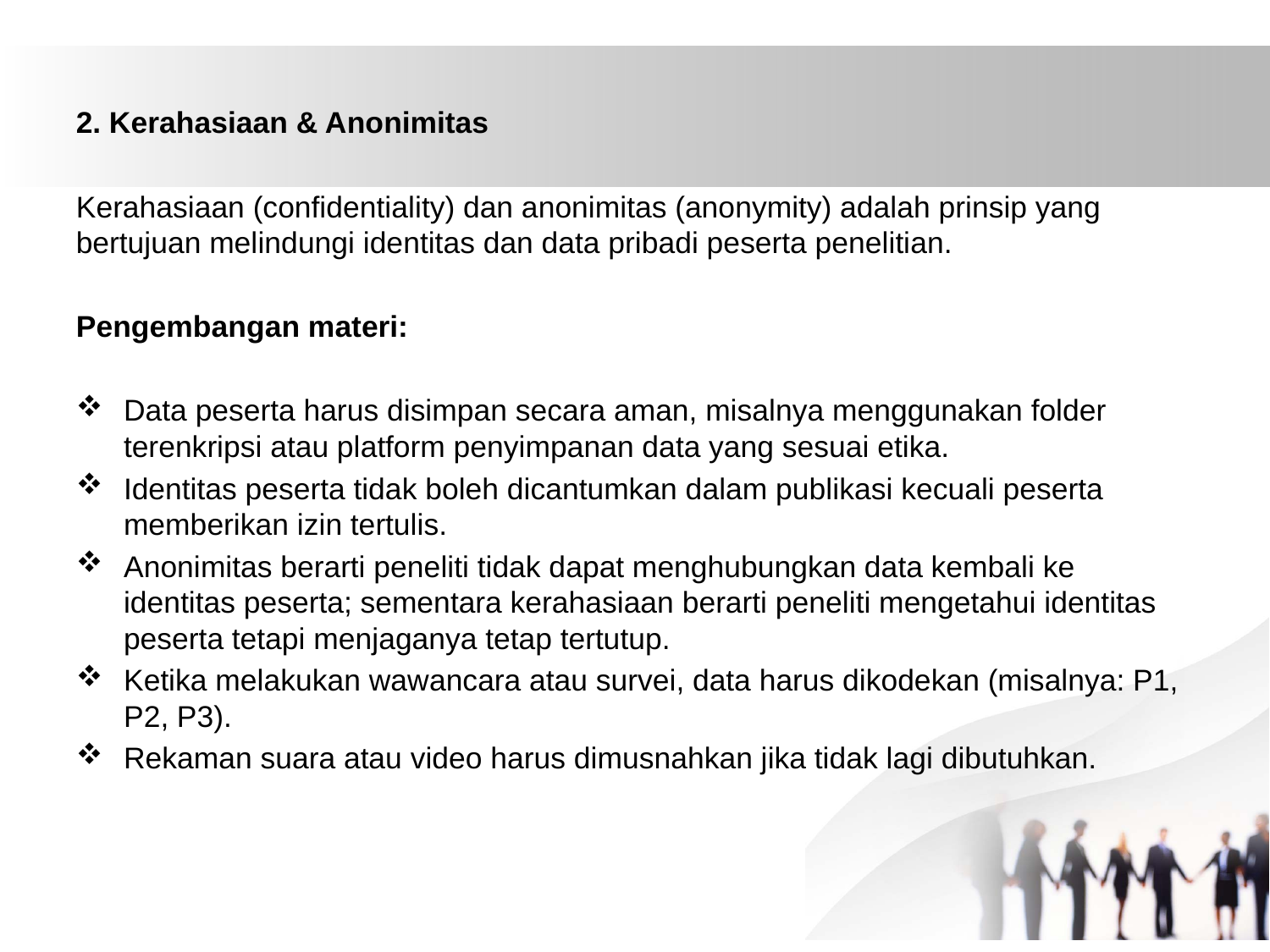

#
2. Kerahasiaan & Anonimitas

Kerahasiaan (confidentiality) dan anonimitas (anonymity) adalah prinsip yang bertujuan melindungi identitas dan data pribadi peserta penelitian.

Pengembangan materi:

Data peserta harus disimpan secara aman, misalnya menggunakan folder terenkripsi atau platform penyimpanan data yang sesuai etika.
Identitas peserta tidak boleh dicantumkan dalam publikasi kecuali peserta memberikan izin tertulis.
Anonimitas berarti peneliti tidak dapat menghubungkan data kembali ke identitas peserta; sementara kerahasiaan berarti peneliti mengetahui identitas peserta tetapi menjaganya tetap tertutup.
Ketika melakukan wawancara atau survei, data harus dikodekan (misalnya: P1, P2, P3).
Rekaman suara atau video harus dimusnahkan jika tidak lagi dibutuhkan.